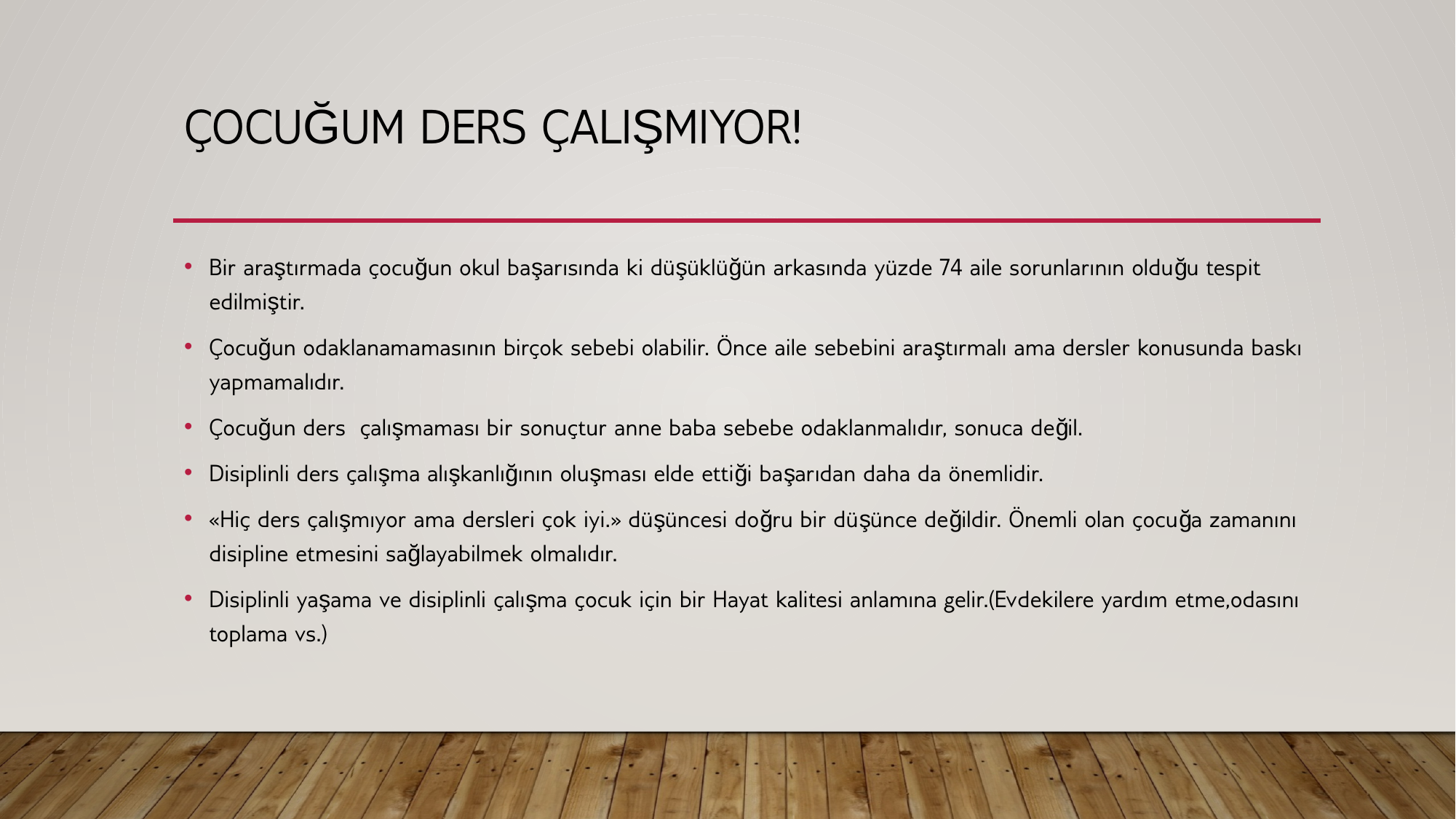

# Çocuğum Ders Çalışmıyor!
Bir araştırmada çocuğun okul başarısında ki düşüklüğün arkasında yüzde 74 aile sorunlarının olduğu tespit edilmiştir.
Çocuğun odaklanamamasının birçok sebebi olabilir. Önce aile sebebini araştırmalı ama dersler konusunda baskı yapmamalıdır.
Çocuğun ders  çalışmaması bir sonuçtur anne baba sebebe odaklanmalıdır, sonuca değil.
Disiplinli ders çalışma alışkanlığının oluşması elde ettiği başarıdan daha da önemlidir.
«Hiç ders çalışmıyor ama dersleri çok iyi.» düşüncesi doğru bir düşünce değildir. Önemli olan çocuğa zamanını disipline etmesini sağlayabilmek olmalıdır.
Disiplinli yaşama ve disiplinli çalışma çocuk için bir Hayat kalitesi anlamına gelir.(Evdekilere yardım etme,odasını toplama vs.)